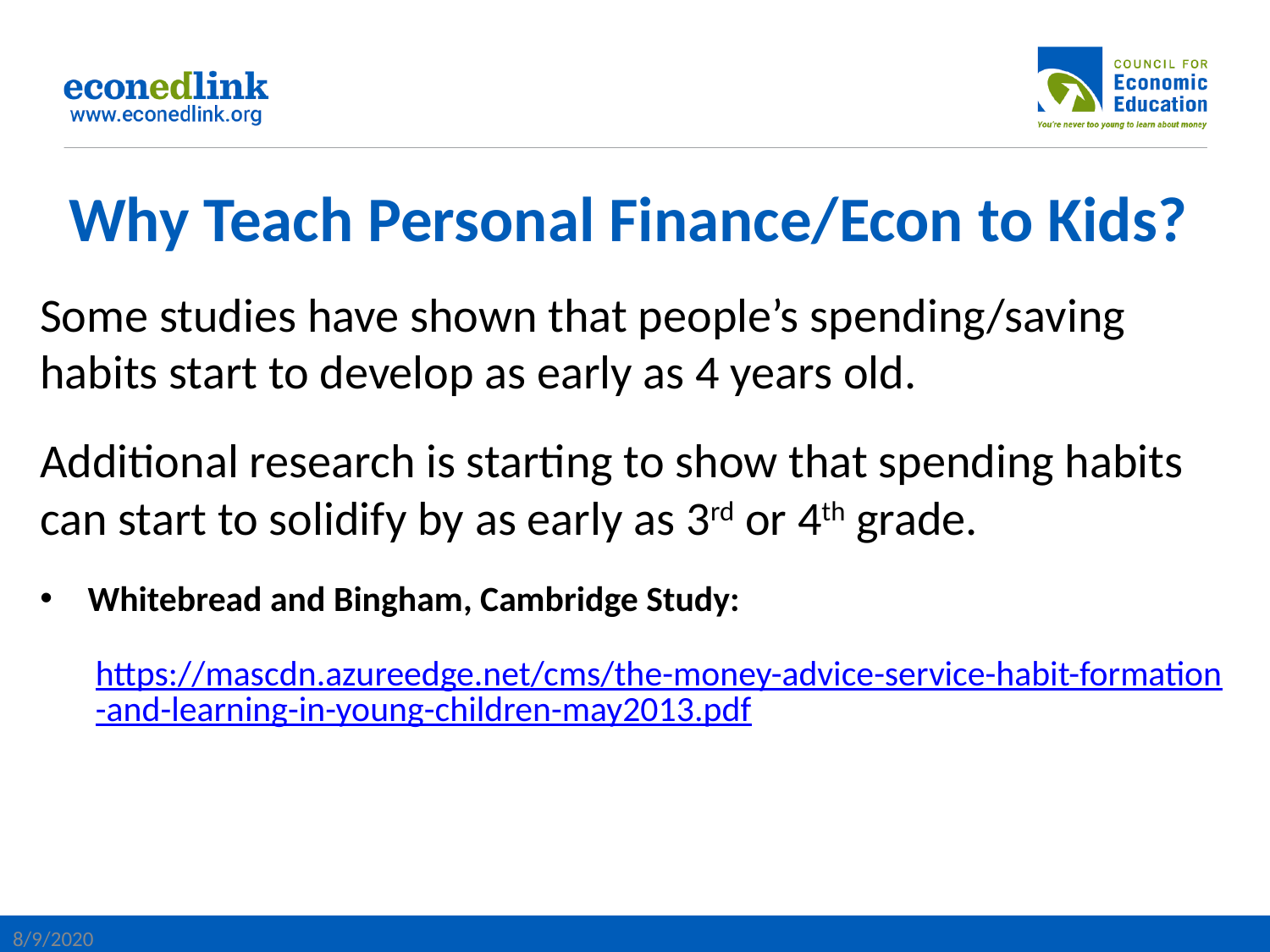

# Why Teach Personal Finance/Econ to Kids?
Some studies have shown that people’s spending/saving habits start to develop as early as 4 years old.
Additional research is starting to show that spending habits can start to solidify by as early as 3rd or 4th grade.
Whitebread and Bingham, Cambridge Study:
https://mascdn.azureedge.net/cms/the-money-advice-service-habit-formation-and-learning-in-young-children-may2013.pdf
8/9/2020
9